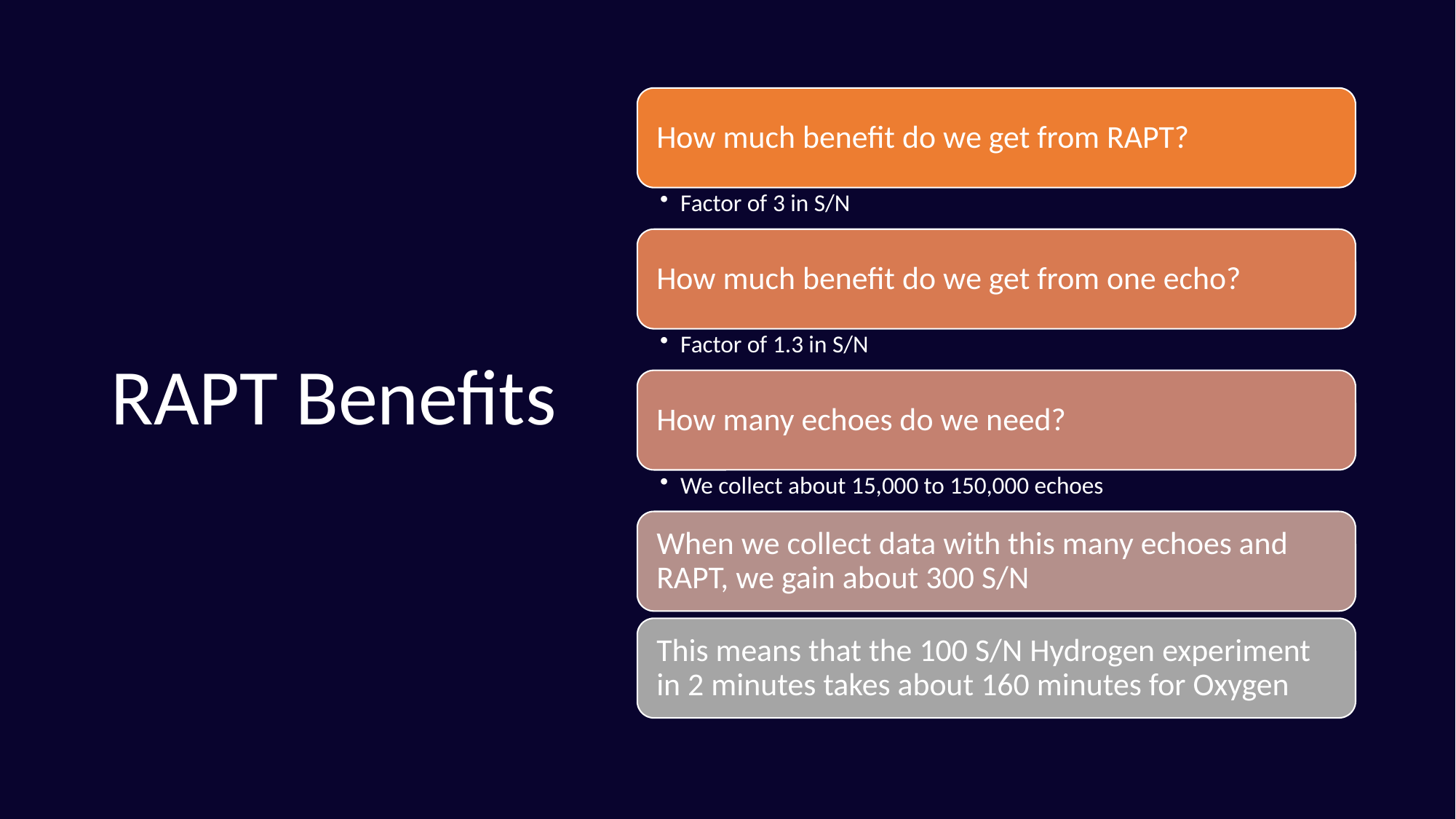

# RAPT Benefits
How much benefit do we get from RAPT?
Factor of 3 in S/N
How much benefit do we get from one echo?
Factor of 1.3 in S/N
How many echoes do we need?
We collect about 15,000 to 150,000 echoes
When we collect data with this many echoes and RAPT, we gain about 300 S/N
This means that the 100 S/N Hydrogen experiment in 2 minutes takes about 160 minutes for Oxygen